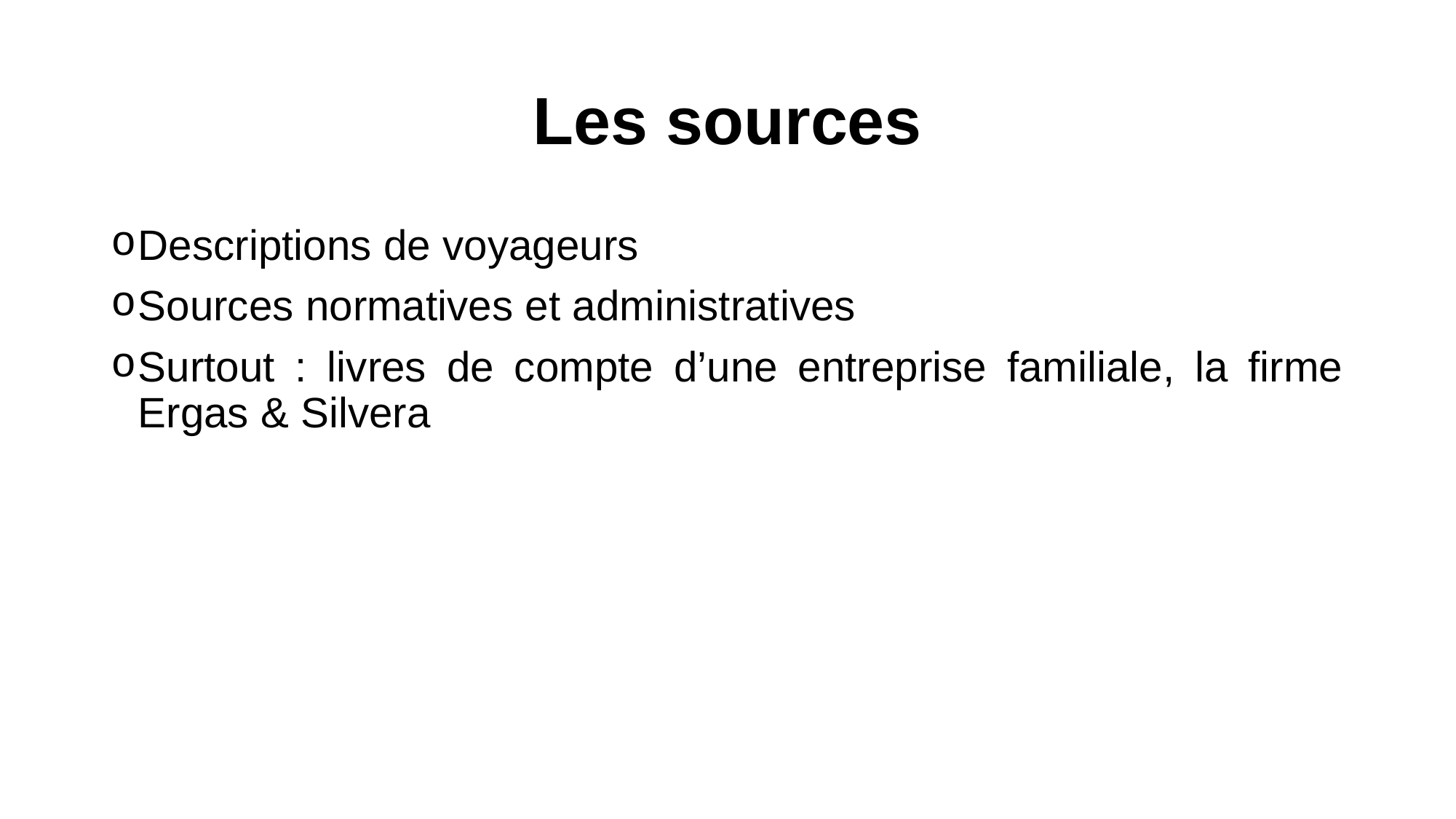

# Les sources
Descriptions de voyageurs
Sources normatives et administratives
Surtout : livres de compte d’une entreprise familiale, la firme Ergas & Silvera